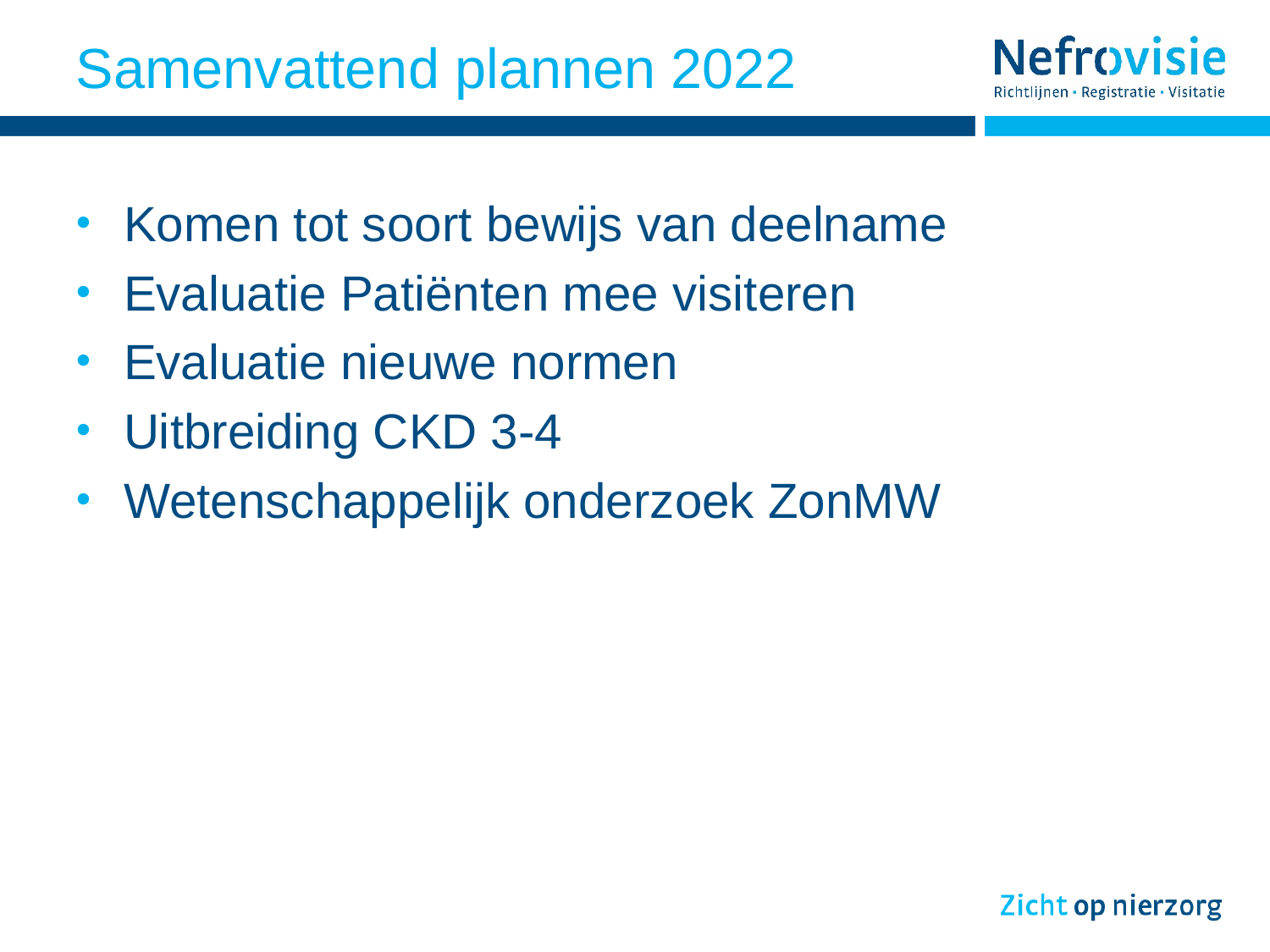

# Samenvattend plannen 2022
Komen tot soort bewijs van deelname
Evaluatie Patiënten mee visiteren
Evaluatie nieuwe normen
Uitbreiding CKD 3-4
Wetenschappelijk onderzoek ZonMW